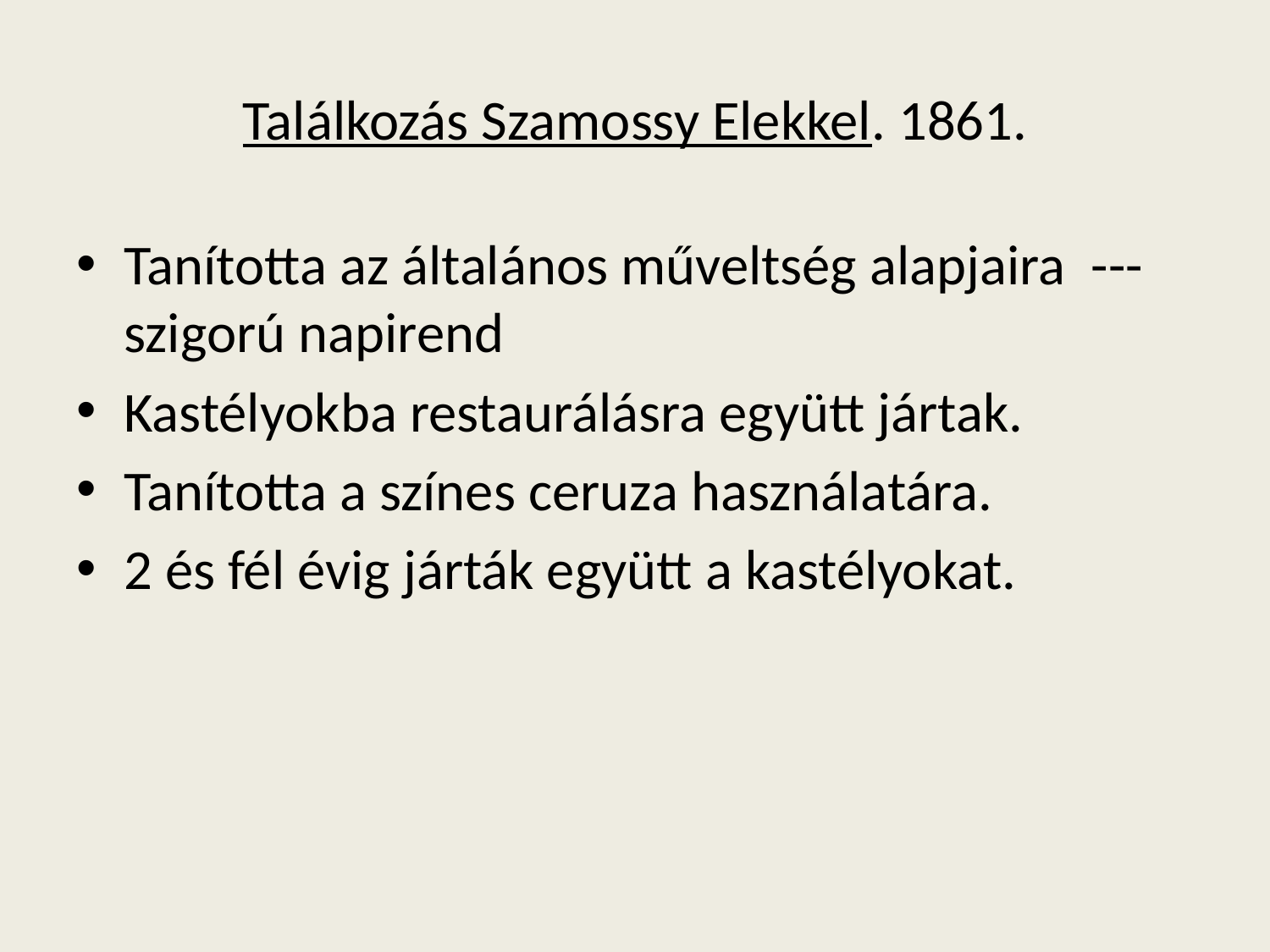

# Találkozás Szamossy Elekkel. 1861.
Tanította az általános műveltség alapjaira  ---szigorú napirend
Kastélyokba restaurálásra együtt jártak.
Tanította a színes ceruza használatára.
2 és fél évig járták együtt a kastélyokat.